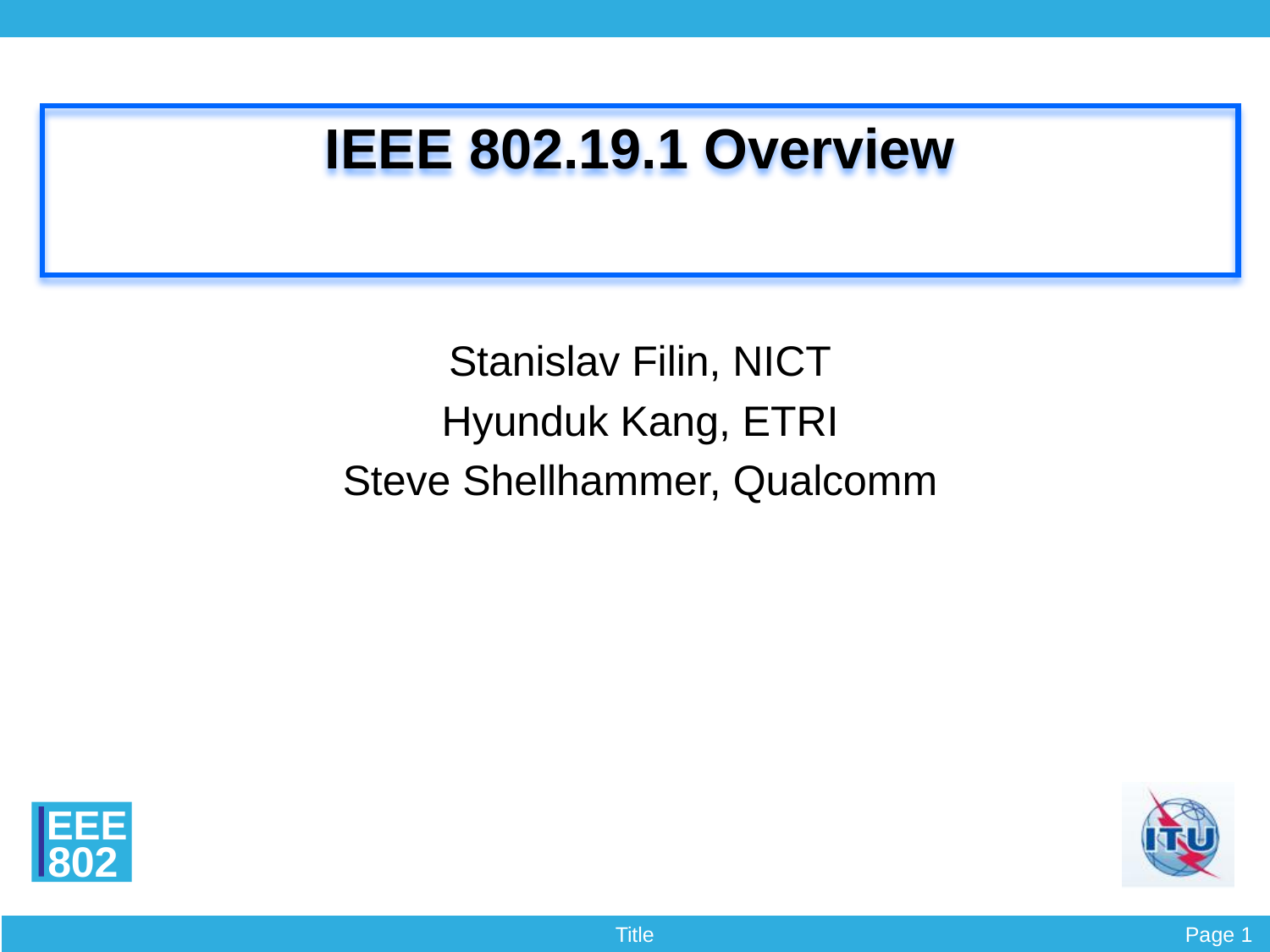

# IEEE 802.19.1 Overview
Stanislav Filin, NICT
Hyunduk Kang, ETRI
Steve Shellhammer, Qualcomm